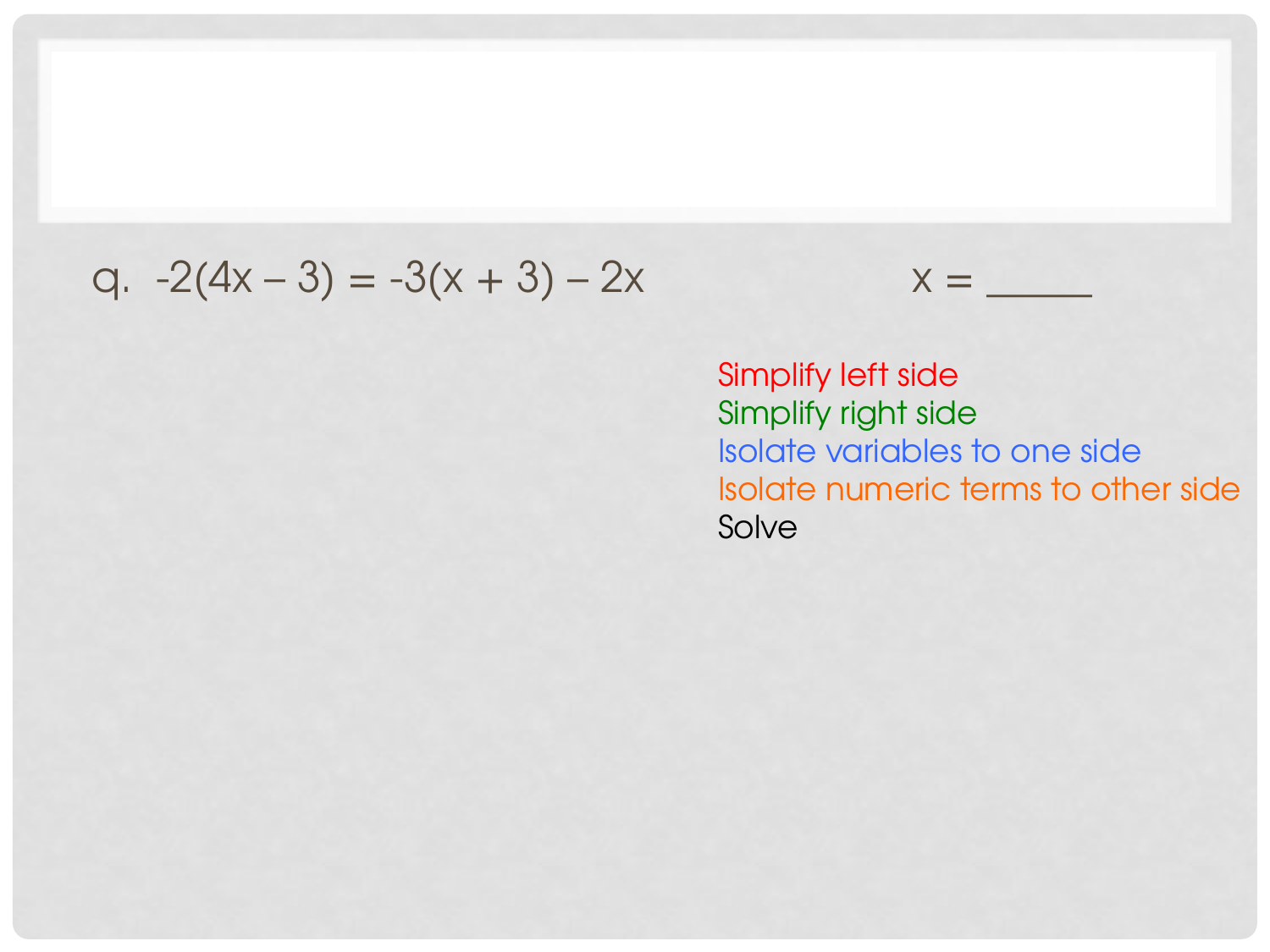

#
q.  -2(4x – 3) = -3(x + 3) – 2x                       x = _____

Simplify left side
Simplify right side
Isolate variables to one side
Isolate numeric terms to other side
Solve